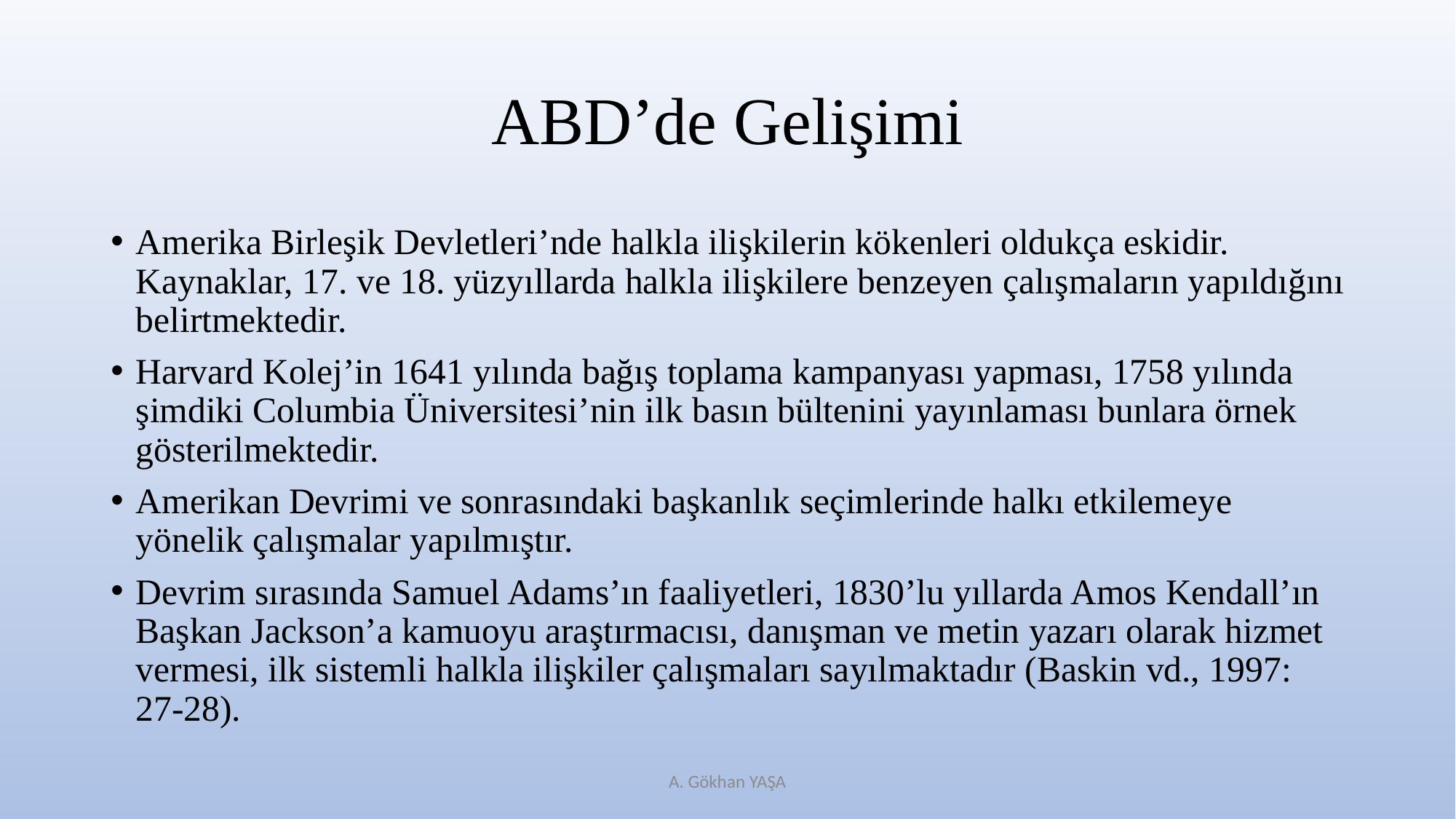

# ABD’de Gelişimi
Amerika Birleşik Devletleri’nde halkla ilişkilerin kökenleri oldukça eskidir. Kaynaklar, 17. ve 18. yüzyıllarda halkla ilişkilere benzeyen çalışmaların yapıldığını belirtmektedir.
Harvard Kolej’in 1641 yılında bağış toplama kampanyası yapması, 1758 yılında şimdiki Columbia Üniversitesi’nin ilk basın bültenini yayınlaması bunlara örnek gösterilmektedir.
Amerikan Devrimi ve sonrasındaki başkanlık seçimlerinde halkı etkilemeye yönelik çalışmalar yapılmıştır.
Devrim sırasında Samuel Adams’ın faaliyetleri, 1830’lu yıllarda Amos Kendall’ın Başkan Jackson’a kamuoyu araştırmacısı, danışman ve metin yazarı olarak hizmet vermesi, ilk sistemli halkla ilişkiler çalışmaları sayılmaktadır (Baskin vd., 1997: 27-28).

A. Gökhan YAŞA